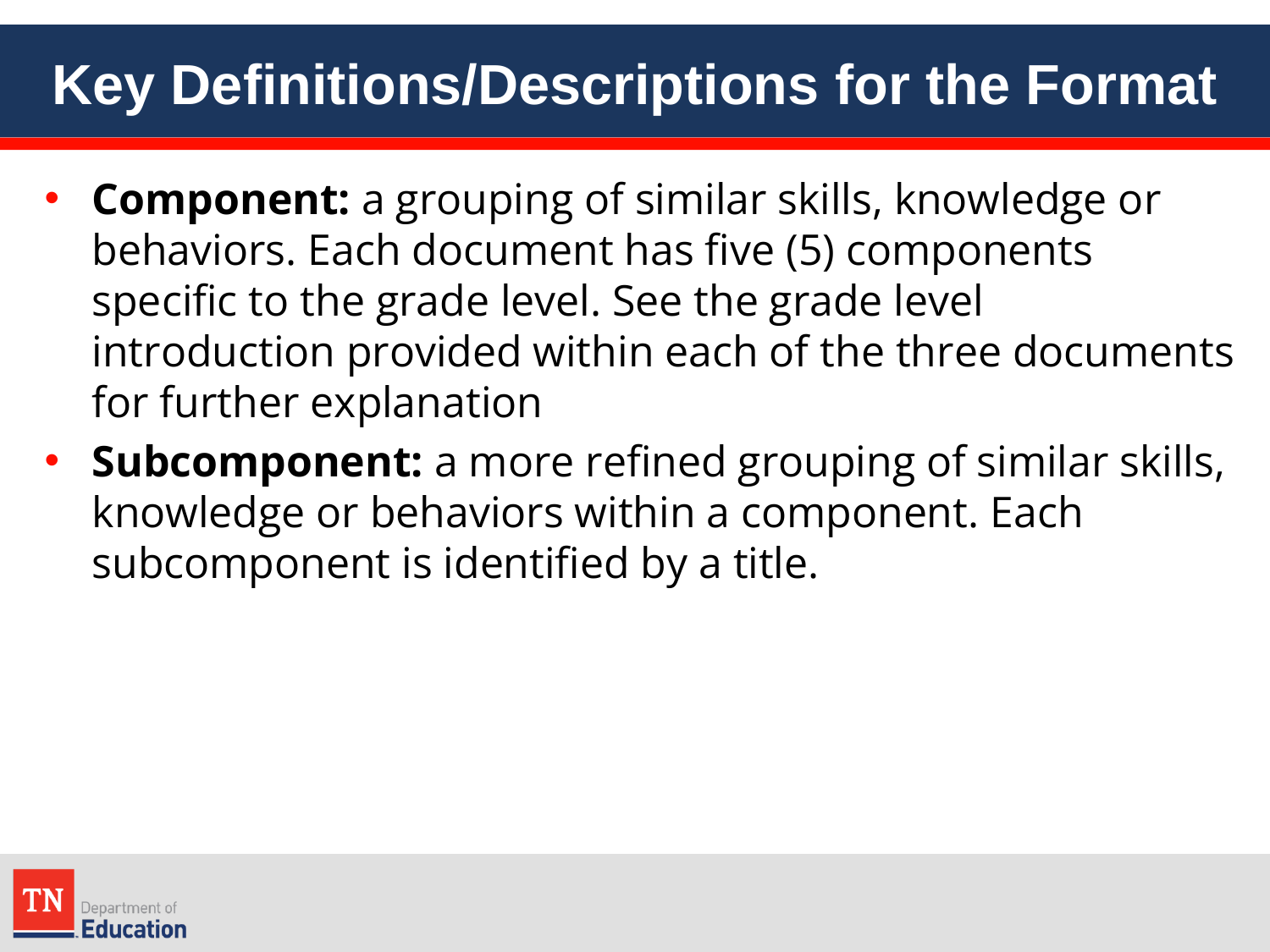

# Key Definitions/Descriptions for the Format
Component: a grouping of similar skills, knowledge or behaviors. Each document has five (5) components specific to the grade level. See the grade level introduction provided within each of the three documents for further explanation
Subcomponent: a more refined grouping of similar skills, knowledge or behaviors within a component. Each subcomponent is identified by a title.